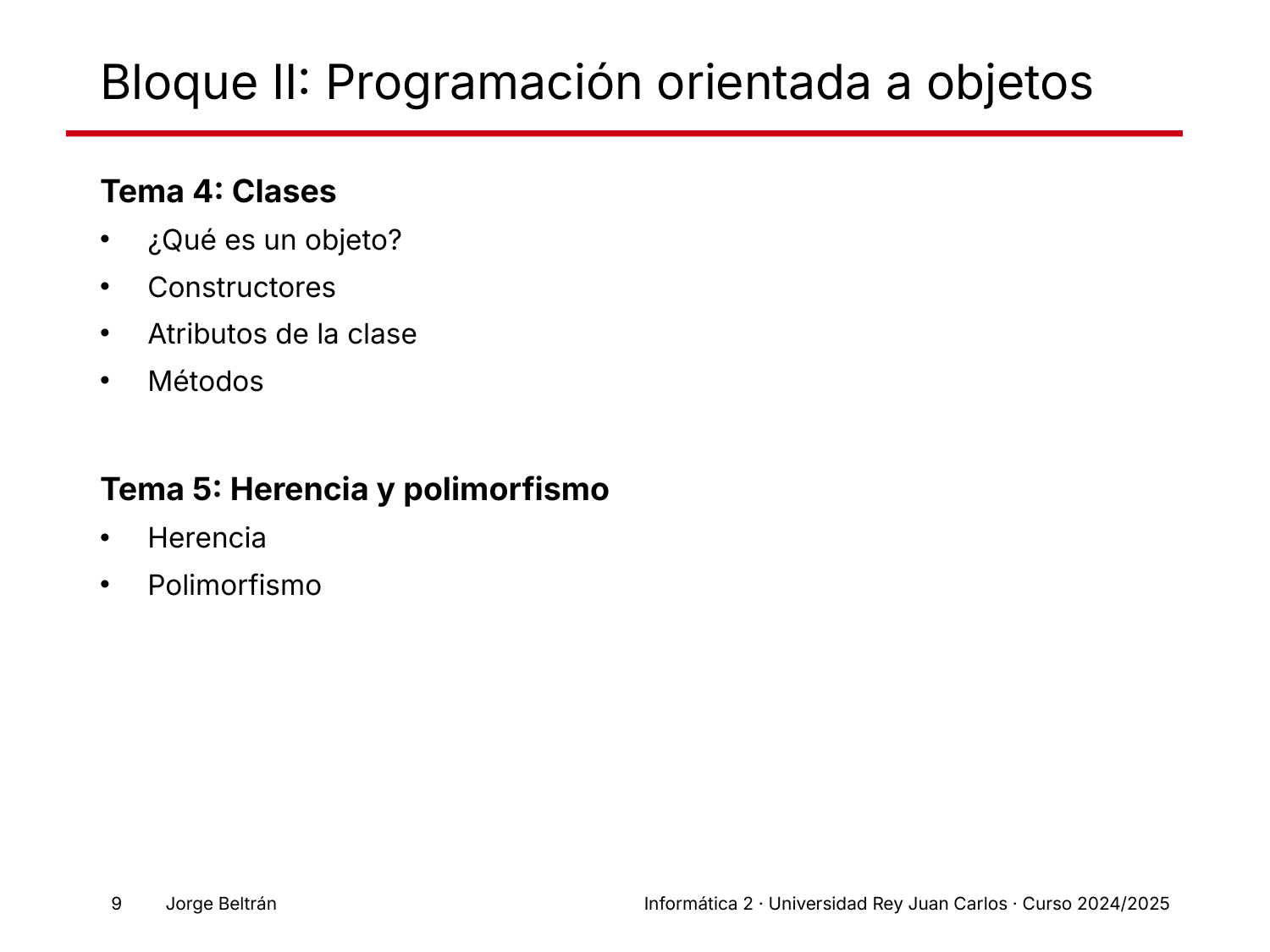

# Bloque II: Programación orientada a objetos
Tema 4: Clases
¿Qué es un objeto?
Constructores
Atributos de la clase
Métodos

Tema 5: Herencia y polimorfismo
Herencia
Polimorfismo